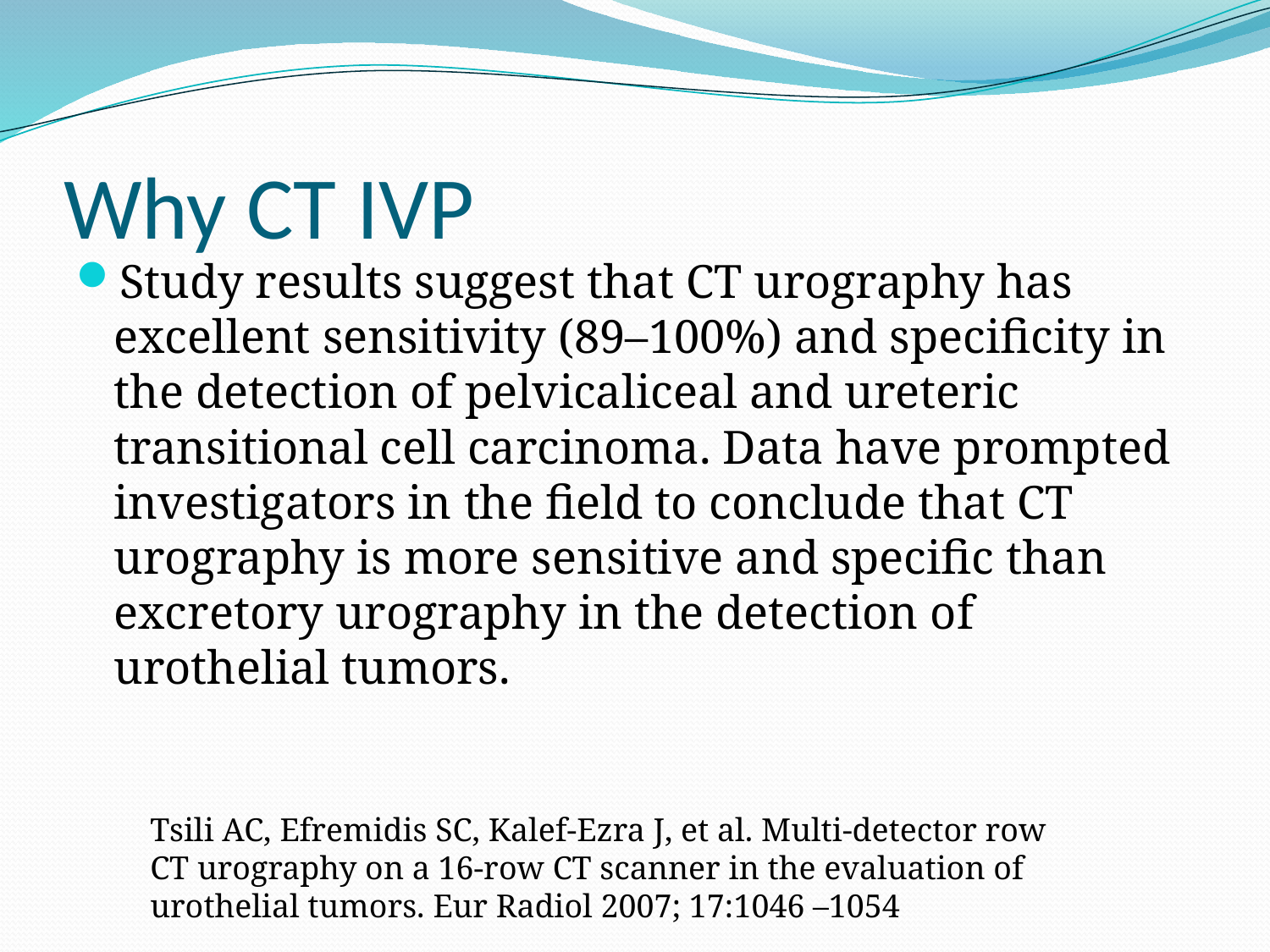

# Why CT IVP
Study results suggest that CT urography has excellent sensitivity (89–100%) and specificity in the detection of pelvicaliceal and ureteric transitional cell carcinoma. Data have prompted investigators in the field to conclude that CT urography is more sensitive and specific than excretory urography in the detection of urothelial tumors.
Tsili AC, Efremidis SC, Kalef-Ezra J, et al. Multi-detector row CT urography on a 16-row CT scanner in the evaluation of urothelial tumors. Eur Radiol 2007; 17:1046 –1054